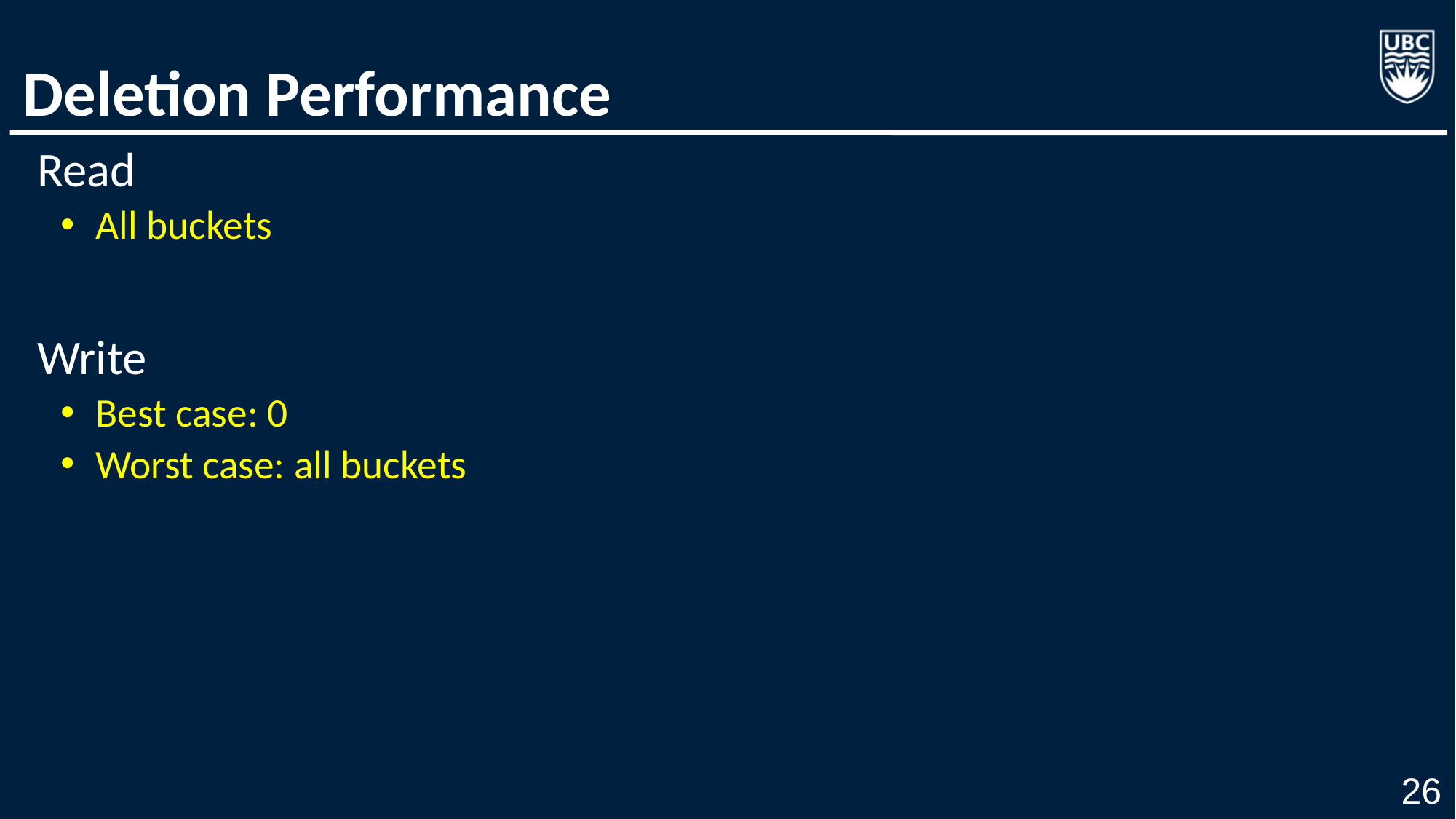

# Deletion Performance
Read
All buckets

Write
Best case: 0
Worst case: all buckets